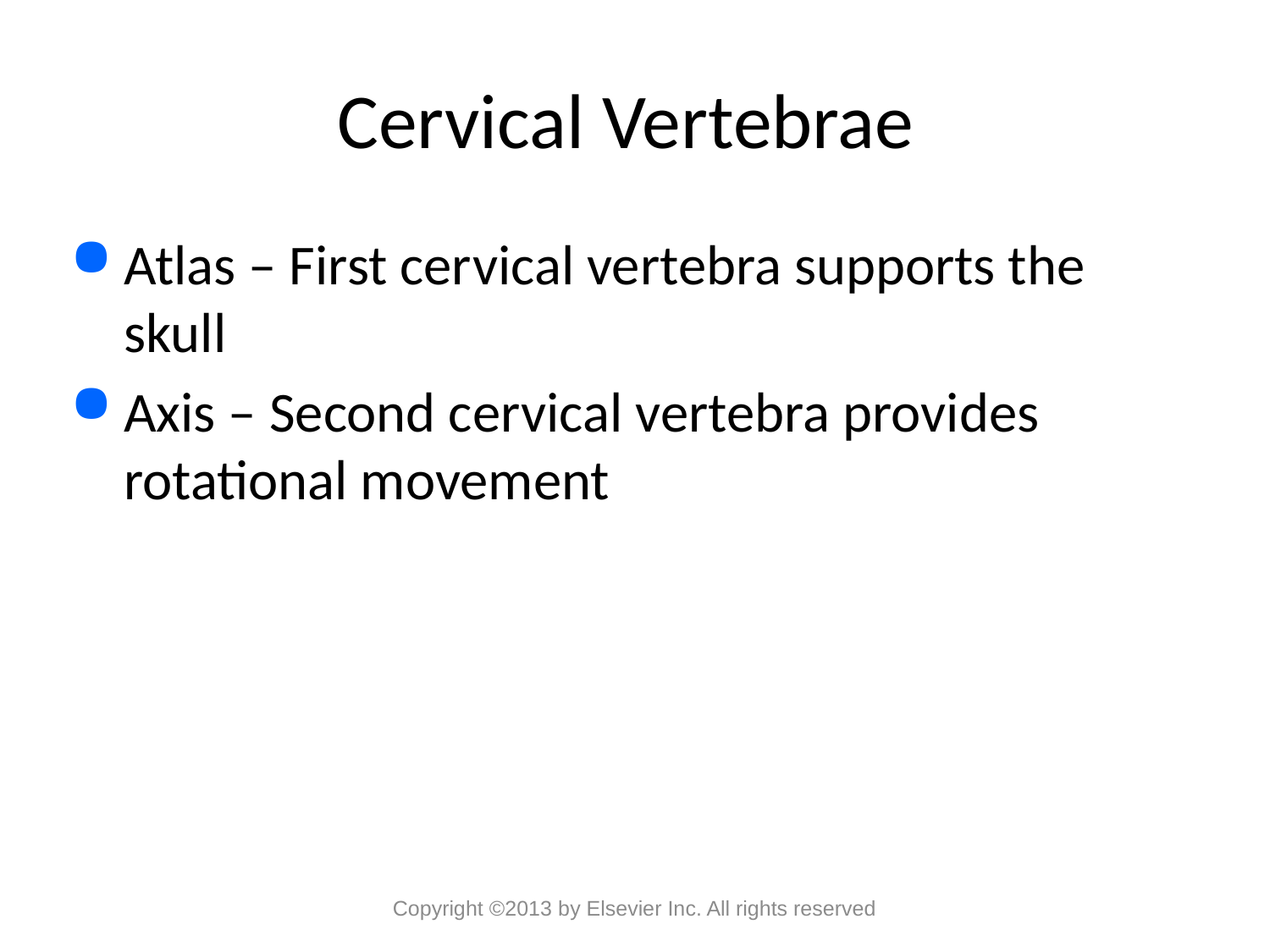

# Cervical Vertebrae
Atlas – First cervical vertebra supports the skull
Axis – Second cervical vertebra provides rotational movement

Copyright ©2013 by Elsevier Inc. All rights reserved